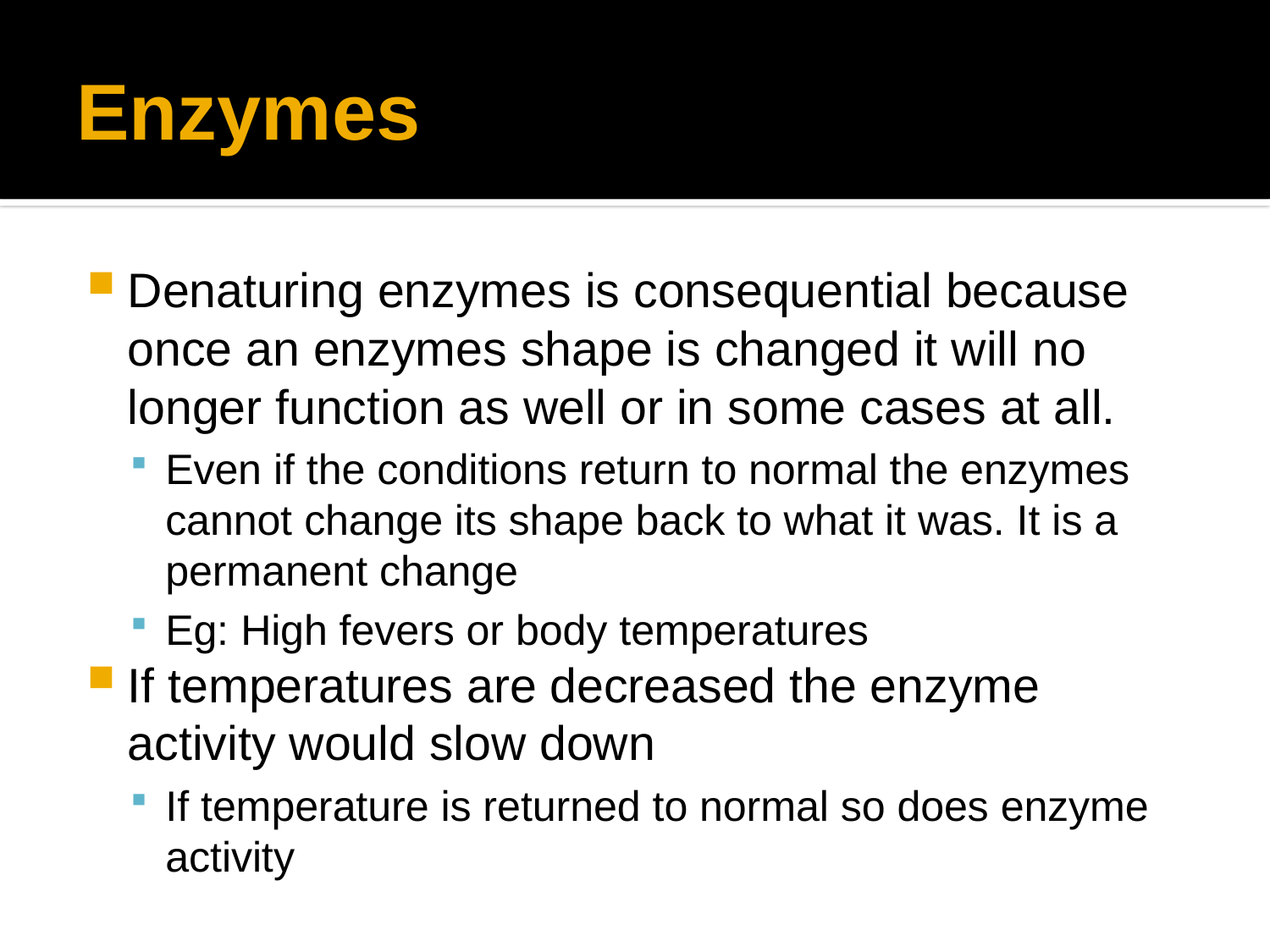

# Enzymes
Denaturing enzymes is consequential because once an enzymes shape is changed it will no longer function as well or in some cases at all.
Even if the conditions return to normal the enzymes cannot change its shape back to what it was. It is a permanent change
Eg: High fevers or body temperatures
If temperatures are decreased the enzyme activity would slow down
If temperature is returned to normal so does enzyme activity